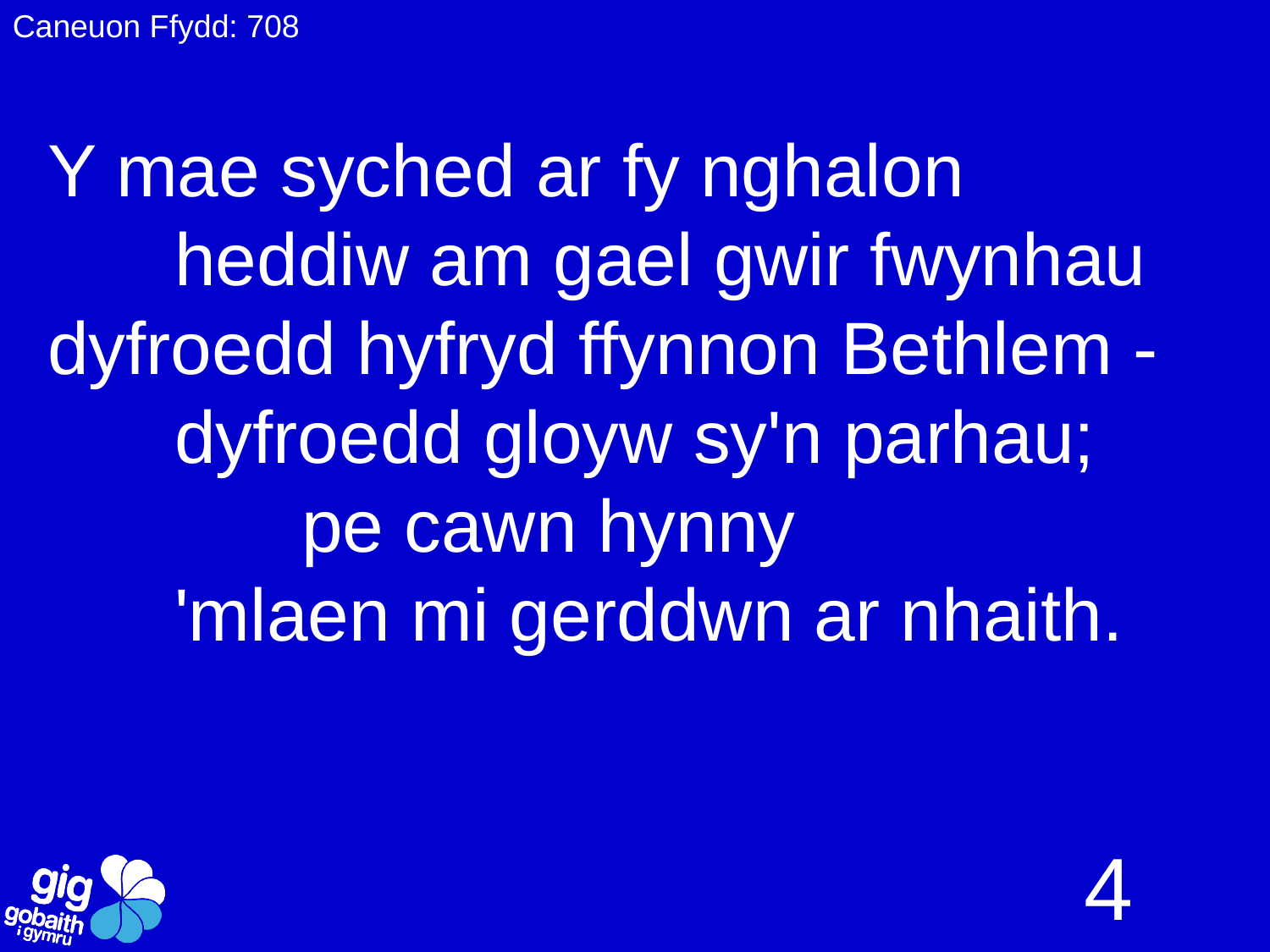

Caneuon Ffydd: 708

Y mae syched ar fy nghalon
	heddiw am gael gwir fwynhau
dyfroedd hyfryd ffynnon Bethlem -
	dyfroedd gloyw sy'n parhau;
		pe cawn hynny
	'mlaen mi gerddwn ar nhaith.
4